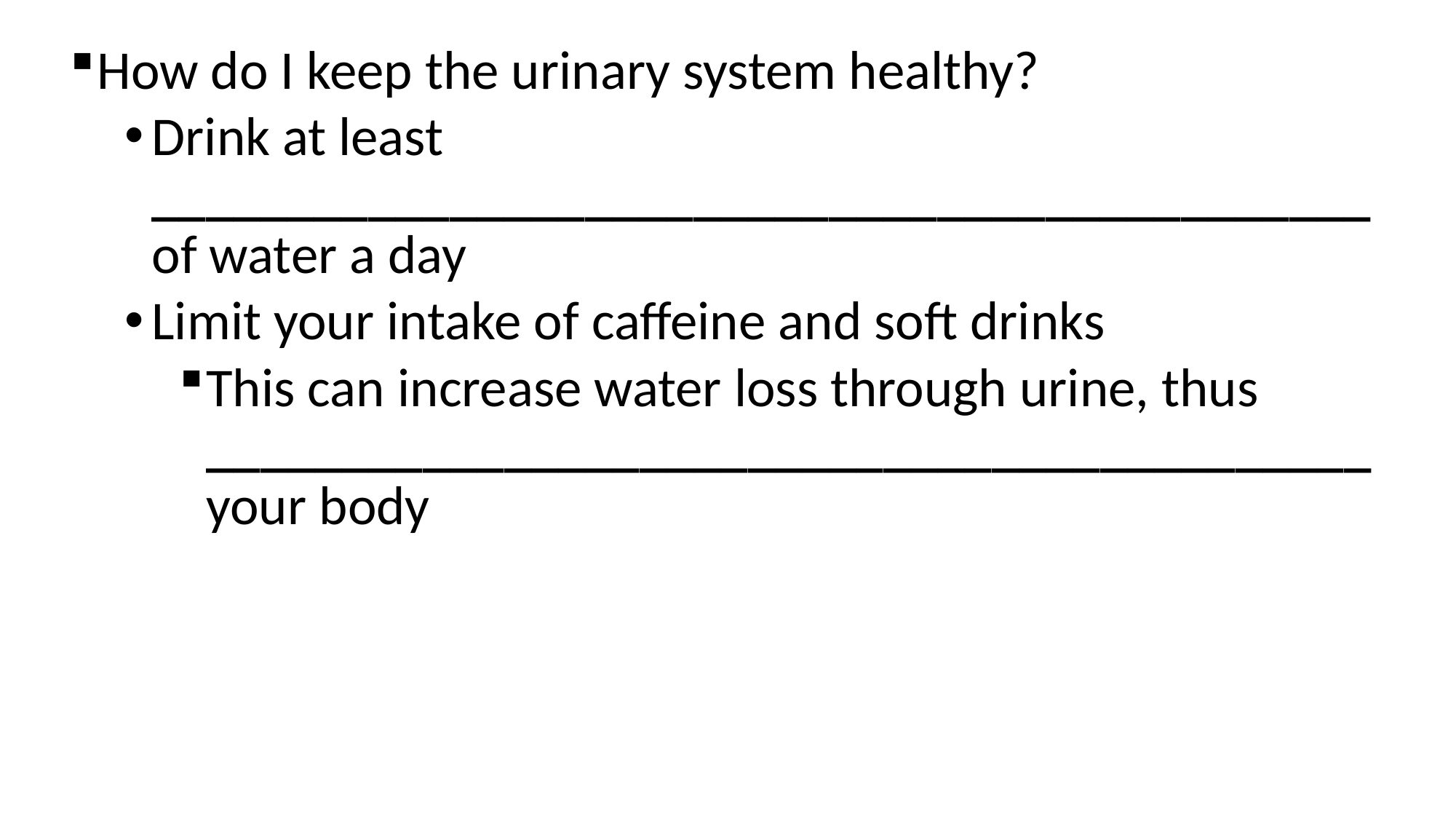

How do I keep the urinary system healthy?
Drink at least _____________________________________________of water a day
Limit your intake of caffeine and soft drinks
This can increase water loss through urine, thus ___________________________________________your body